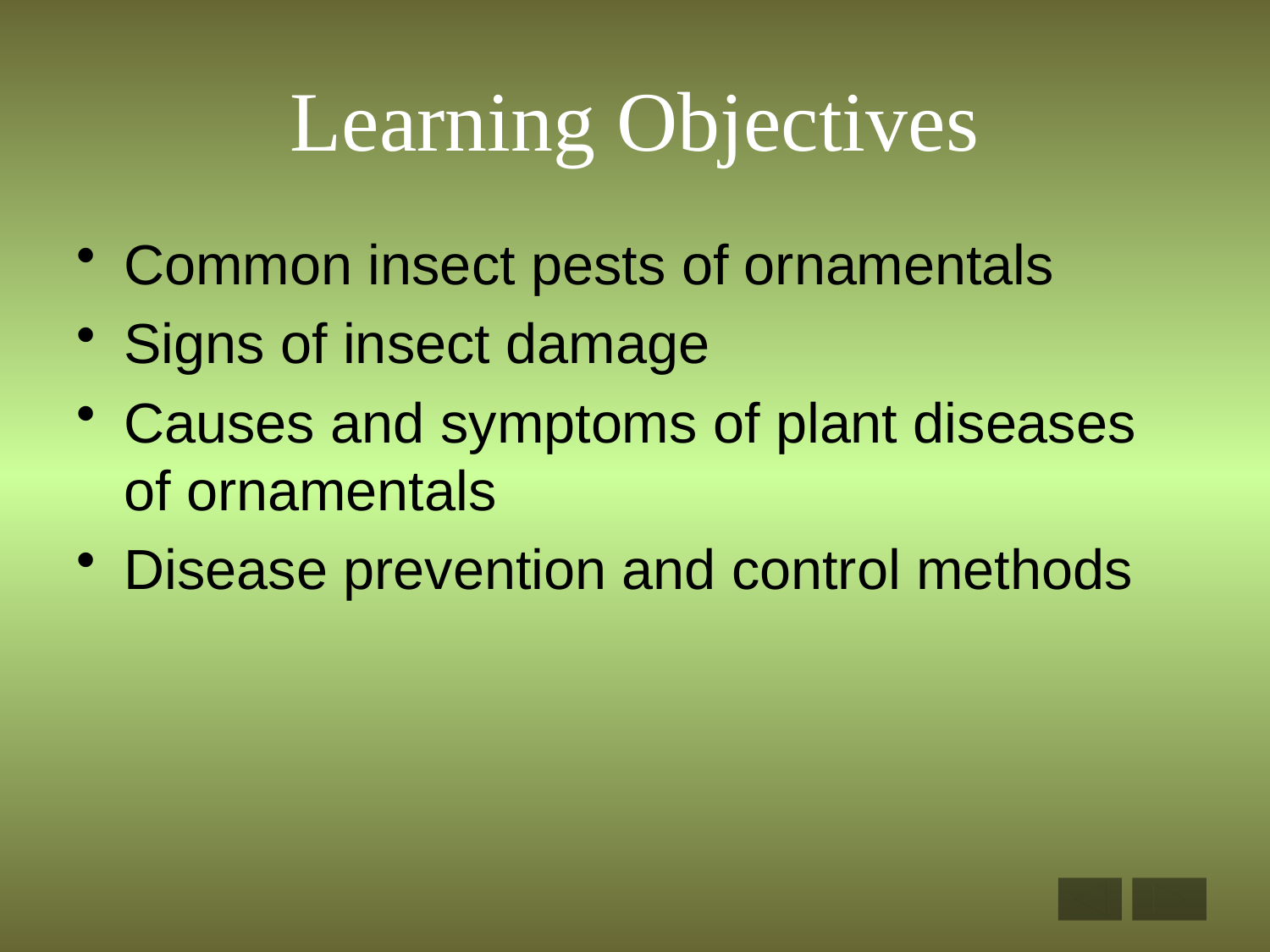

# Learning Objectives
Common insect pests of ornamentals
Signs of insect damage
Causes and symptoms of plant diseases of ornamentals
Disease prevention and control methods